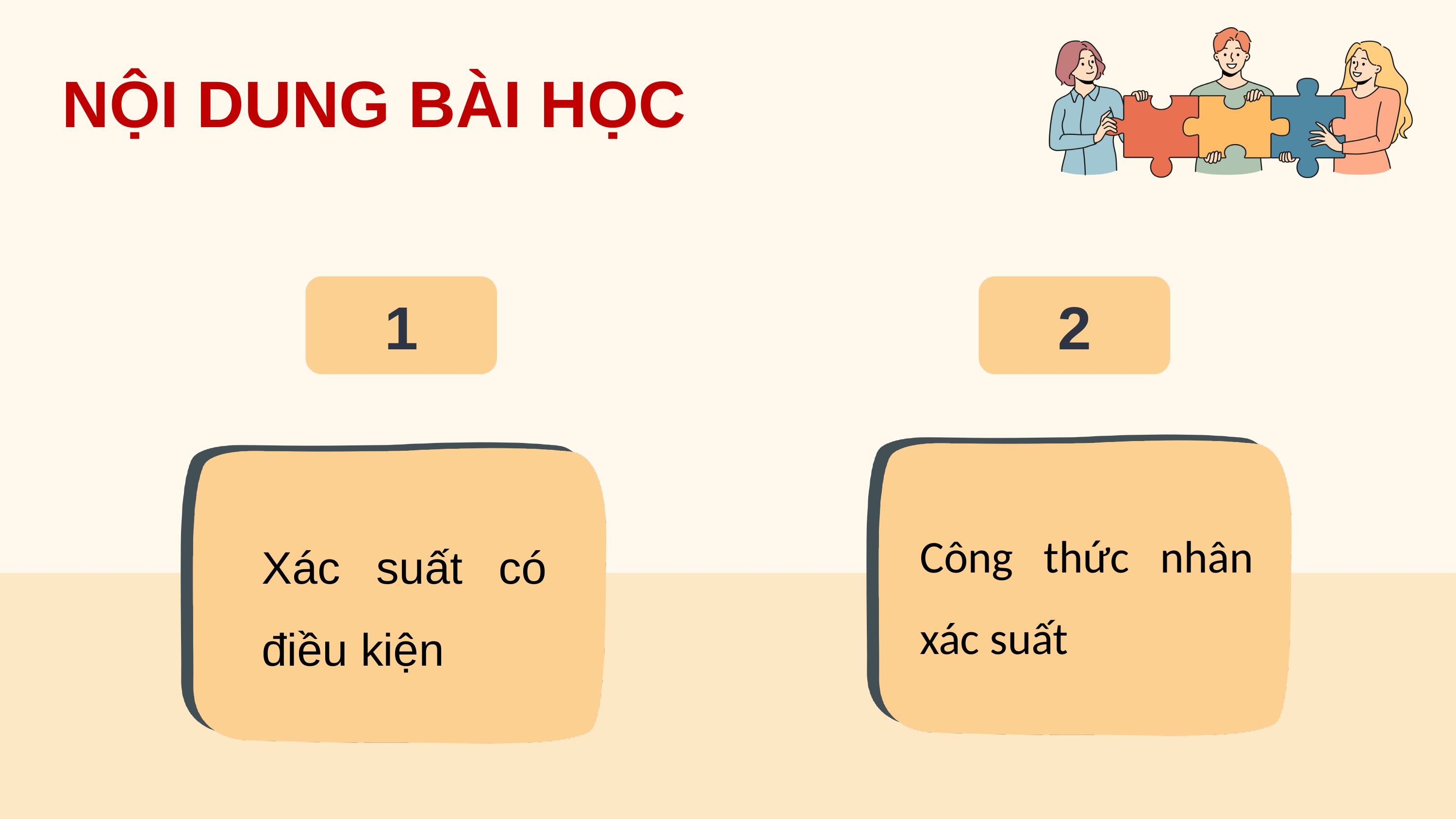

NỘI DUNG BÀI HỌC
1
2

Công thức nhân xác suất
Xác suất có điều kiện